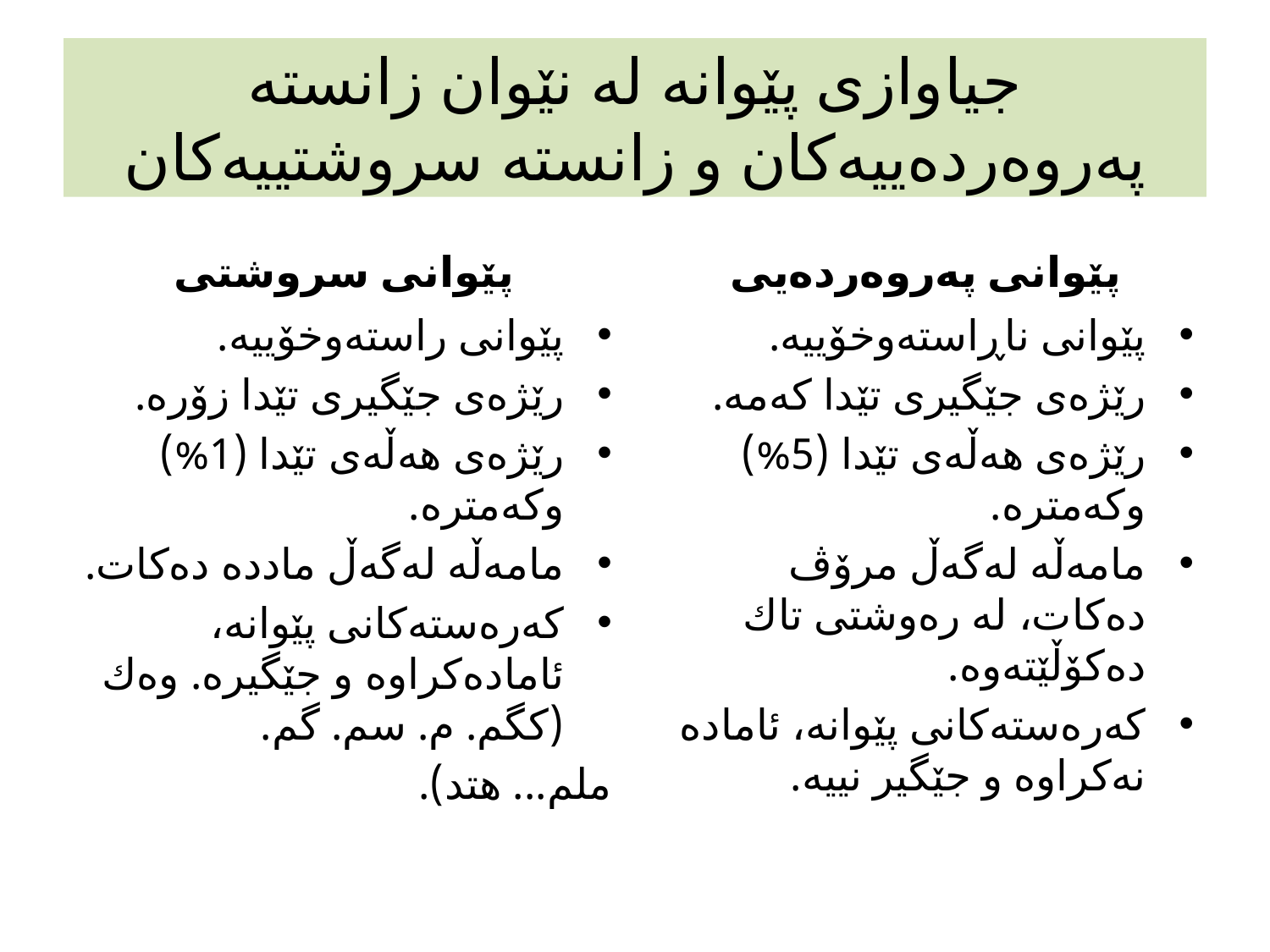

# جیاوازی پێوانه‌ له‌ نێوان زانسته‌ په‌روه‌رده‌ییه‌كان و زانسته‌ سروشتییه‌كان
پێوانی سروشتی
پێوانی په‌روه‌رده‌یی
پێوانی راسته‌وخۆییه‌.
رێژه‌ی جێگیری تێدا زۆره.‌
رێژه‌ی هه‌ڵه‌ی تێدا (1%) وكه‌متره‌.
مامه‌ڵه‌ له‌گه‌ڵ مادده‌ ده‌كات.
كه‌ره‌سته‌كانی پێوانه‌، ئاماده‌كراوه‌ و جێگیره‌. وه‌ك (كگم. م. سم. گم.
ملم... هتد).

پێوانی ناڕاسته‌وخۆییه‌.
رێژه‌ی جێگیری تێدا كه‌مه‌.
رێژه‌ی هه‌ڵه‌ی تێدا (5%) وكه‌متره‌.
مامه‌ڵه‌ له‌گه‌ڵ مرۆڤ ده‌كات، له‌ ره‌وشتی تاك ده‌كۆڵێته‌وه‌.
كه‌ره‌سته‌كانی پێوانه‌، ئاماده‌ نه‌كراوه‌ و جێگیر نییه‌.